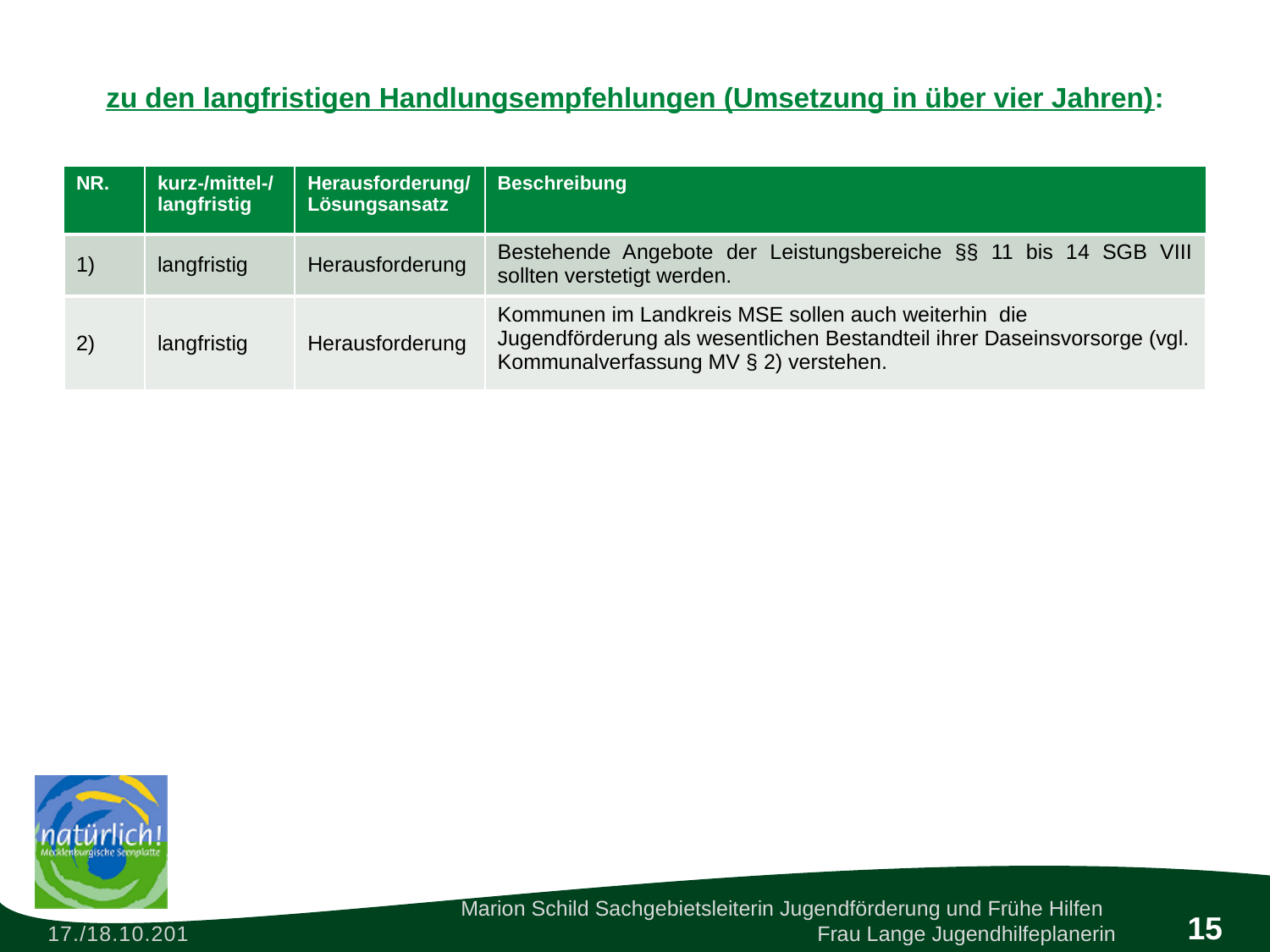

# zu den langfristigen Handlungsempfehlungen (Umsetzung in über vier Jahren):
| NR. | kurz-/mittel-/langfristig | Herausforderung/ Lösungsansatz | Beschreibung |
| --- | --- | --- | --- |
| 1) | langfristig | Herausforderung | Bestehende Angebote der Leistungsbereiche §§ 11 bis 14 SGB VIII sollten verstetigt werden. |
| 2) | langfristig | Herausforderung | Kommunen im Landkreis MSE sollen auch weiterhin die Jugendförderung als wesentlichen Bestandteil ihrer Daseinsvorsorge (vgl. Kommunalverfassung MV § 2) verstehen. |
15
Marion Schild Sachgebietsleiterin Jugendförderung und Frühe Hilfen
Frau Lange Jugendhilfeplanerin
17./18.10.2016